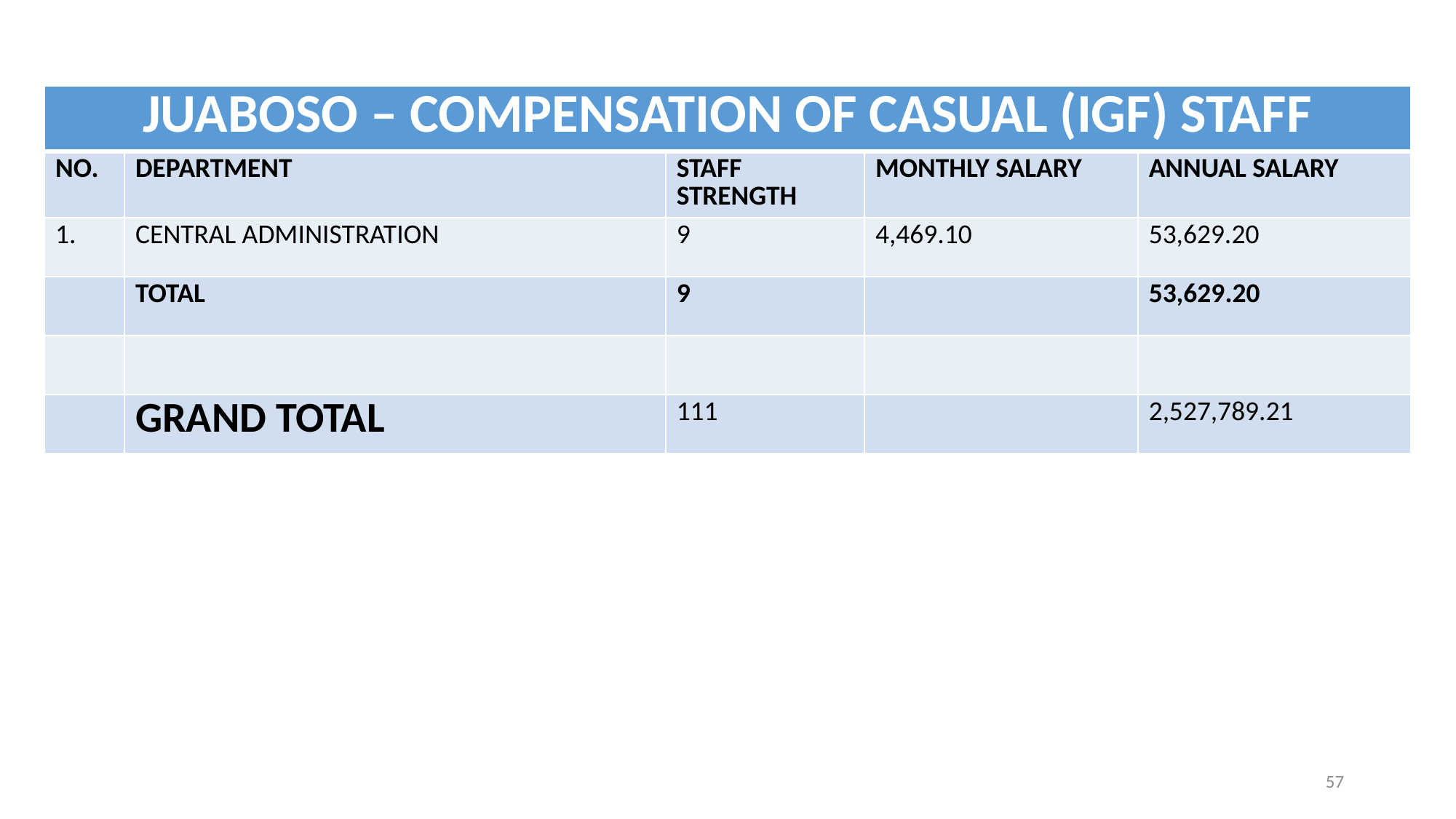

| JUABOSO – COMPENSATION OF CASUAL (IGF) STAFF |  |  |  |  |
| --- | --- | --- | --- | --- |
| NO. | DEPARTMENT | STAFF STRENGTH | MONTHLY SALARY | ANNUAL SALARY |
| 1. | CENTRAL ADMINISTRATION | 9 | 4,469.10 | 53,629.20 |
|  | TOTAL | 9 |  | 53,629.20 |
|  |  |  |  |  |
|  | GRAND TOTAL | 111 |  | 2,527,789.21 |
57